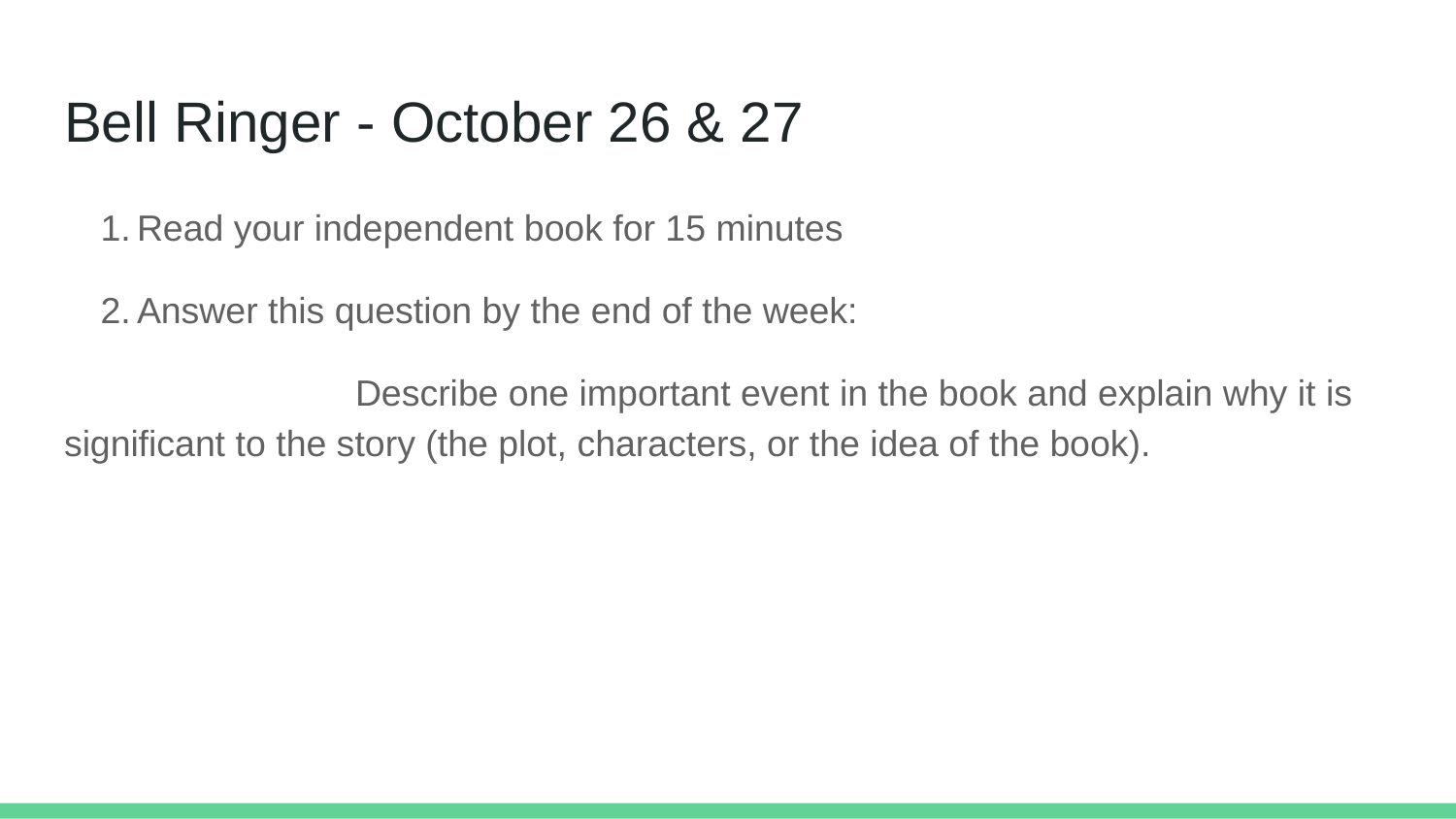

# Bell Ringer - October 26 & 27
Read your independent book for 15 minutes
Answer this question by the end of the week:
		Describe one important event in the book and explain why it is significant to the story (the plot, characters, or the idea of the book).